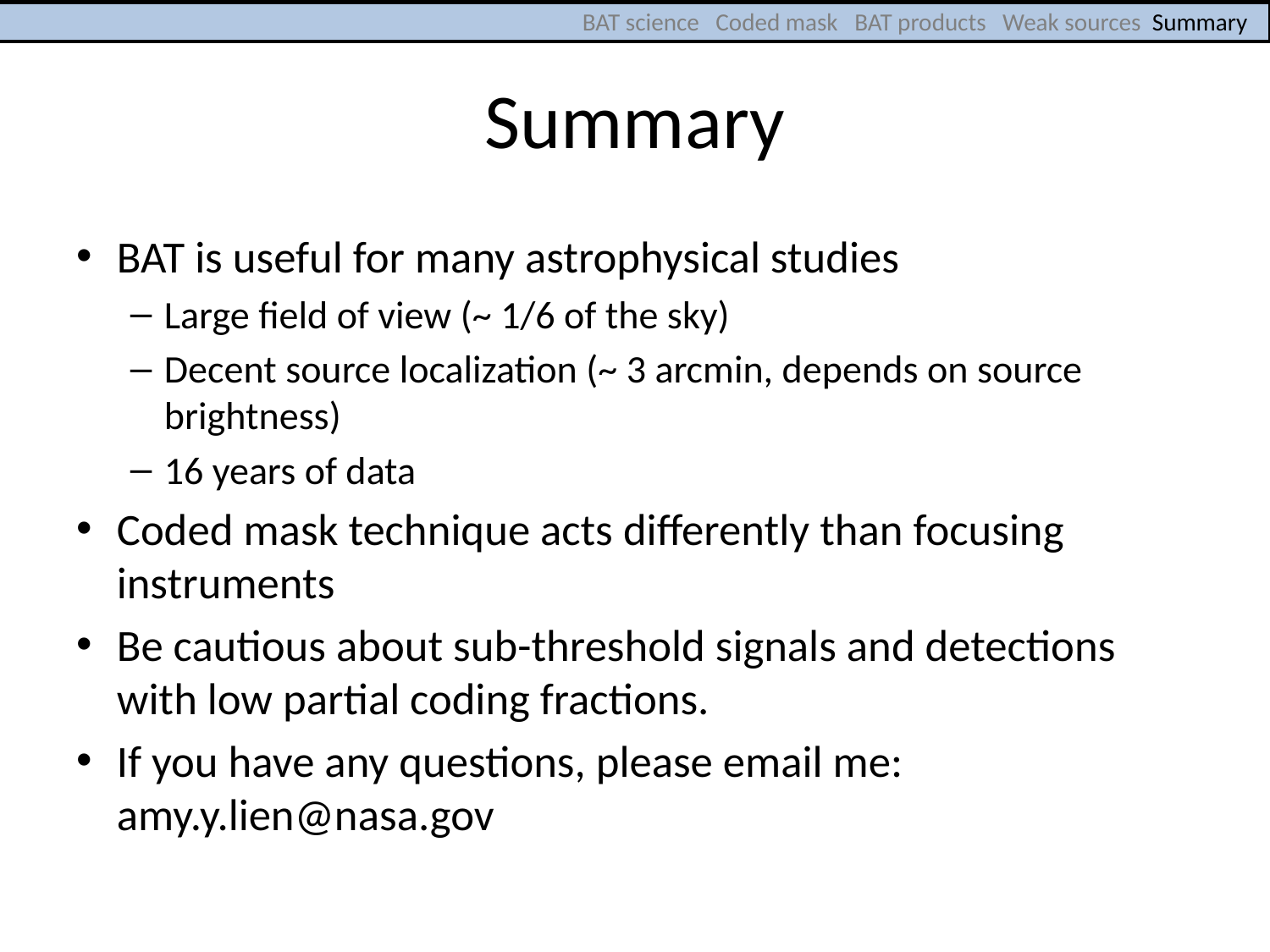

BAT science   Coded mask   BAT products   Weak sources  Summary

# Summary
BAT is useful for many astrophysical studies
Large field of view (~ 1/6 of the sky)
Decent source localization (~ 3 arcmin, depends on source brightness)
16 years of data
Coded mask technique acts differently than focusing instruments
Be cautious about sub-threshold signals and detections with low partial coding fractions.
If you have any questions, please email me: amy.y.lien@nasa.gov